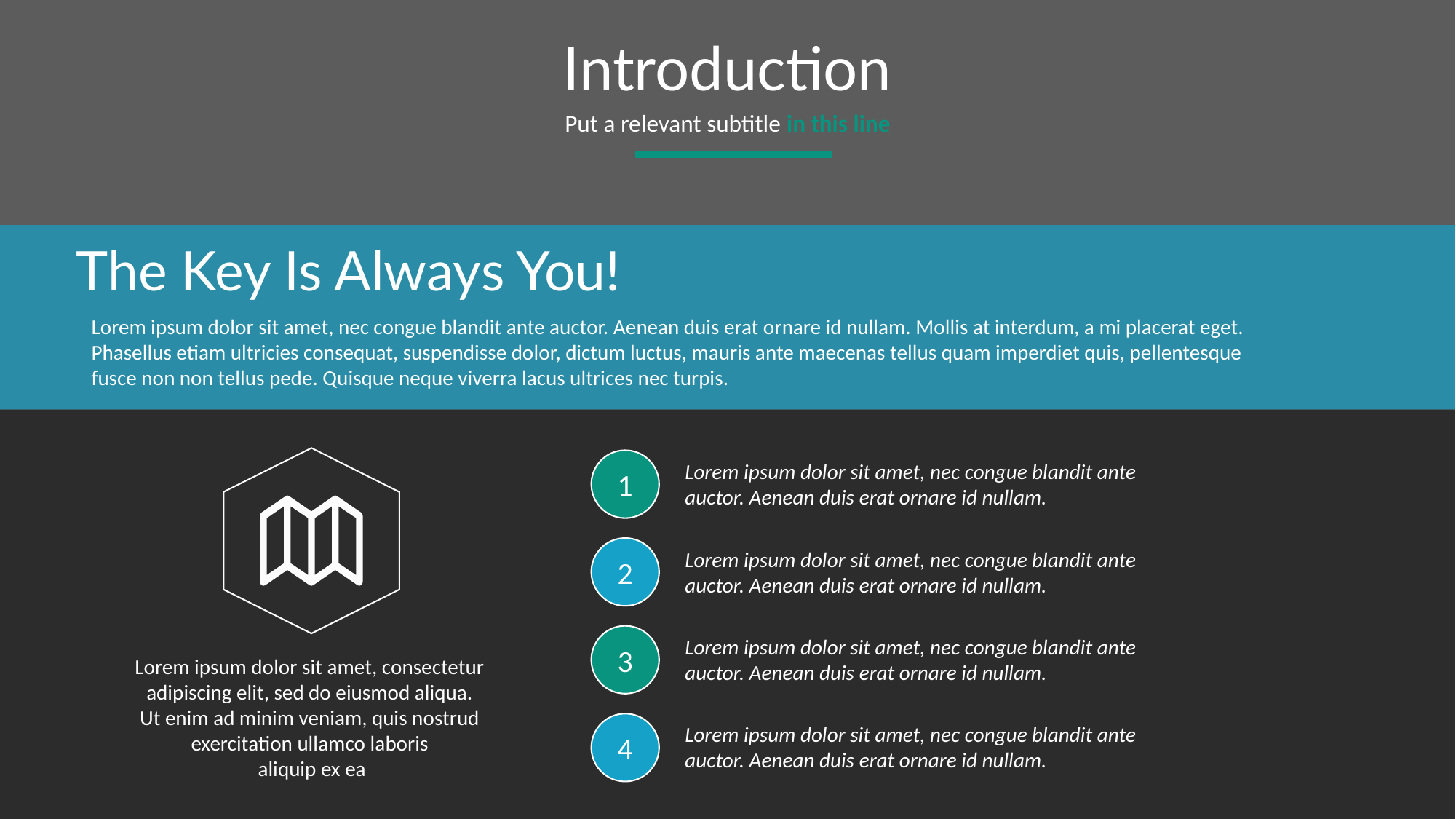

Introduction
Put a relevant subtitle in this line

The Key Is Always You!
Lorem ipsum dolor sit amet, nec congue blandit ante auctor. Aenean duis erat ornare id nullam. Mollis at interdum, a mi placerat eget. Phasellus etiam ultricies consequat, suspendisse dolor, dictum luctus, mauris ante maecenas tellus quam imperdiet quis, pellentesque fusce non non tellus pede. Quisque neque viverra lacus ultrices nec turpis.

1
Lorem ipsum dolor sit amet, nec congue blandit ante auctor. Aenean duis erat ornare id nullam.

2
Lorem ipsum dolor sit amet, nec congue blandit ante auctor. Aenean duis erat ornare id nullam.

3
Lorem ipsum dolor sit amet, nec congue blandit ante auctor. Aenean duis erat ornare id nullam.
Lorem ipsum dolor sit amet, consectetur adipiscing elit, sed do eiusmod aliqua. Ut enim ad minim veniam, quis nostrud exercitation ullamco laboris
 aliquip ex ea

4
Lorem ipsum dolor sit amet, nec congue blandit ante auctor. Aenean duis erat ornare id nullam.
5